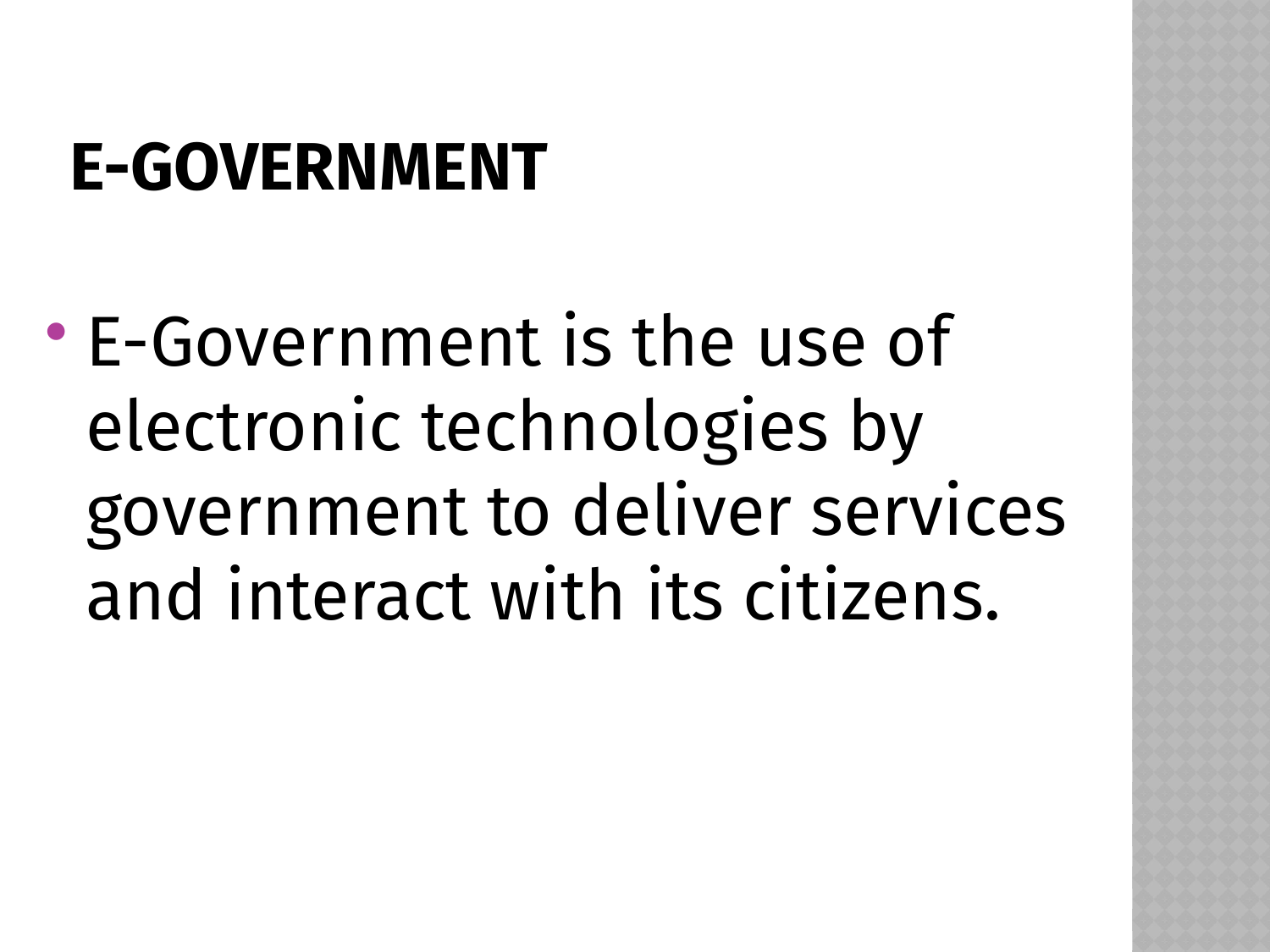

# E-Government

E-Government is the use of electronic technologies by government to deliver services and interact with its citizens.